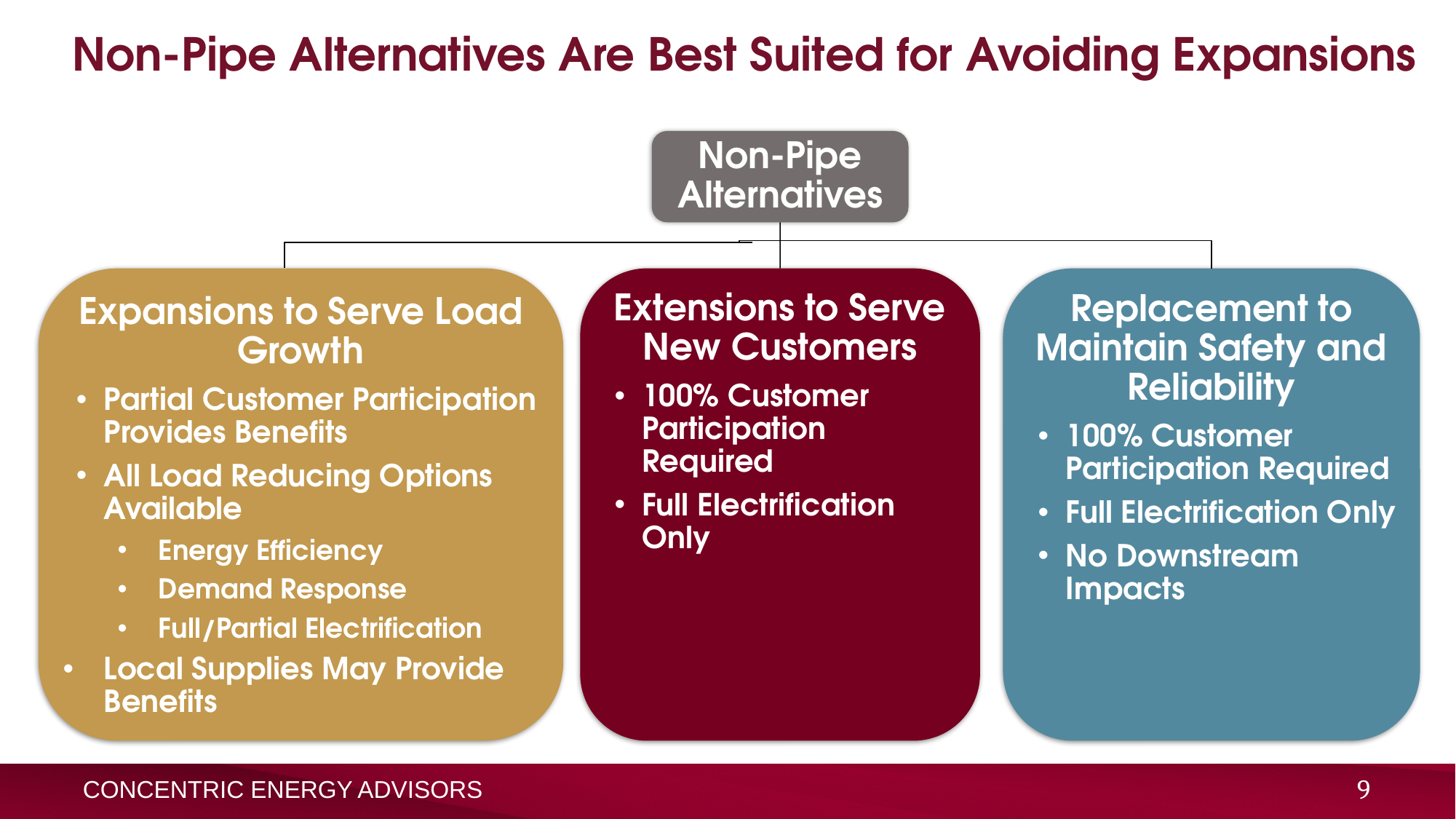

# Non-Pipe Alternatives Are Best Suited for Avoiding Expansions
Non-Pipe Alternatives
Expansions to Serve Load Growth
Partial Customer Participation Provides Benefits
All Load Reducing Options Available
Energy Efficiency
Demand Response
Full/Partial Electrification
Local Supplies May Provide Benefits
Extensions to Serve New Customers
100% Customer Participation Required
Full Electrification Only
Replacement to Maintain Safety and Reliability
100% Customer Participation Required
Full Electrification Only
No Downstream Impacts
Concentric Energy Advisors